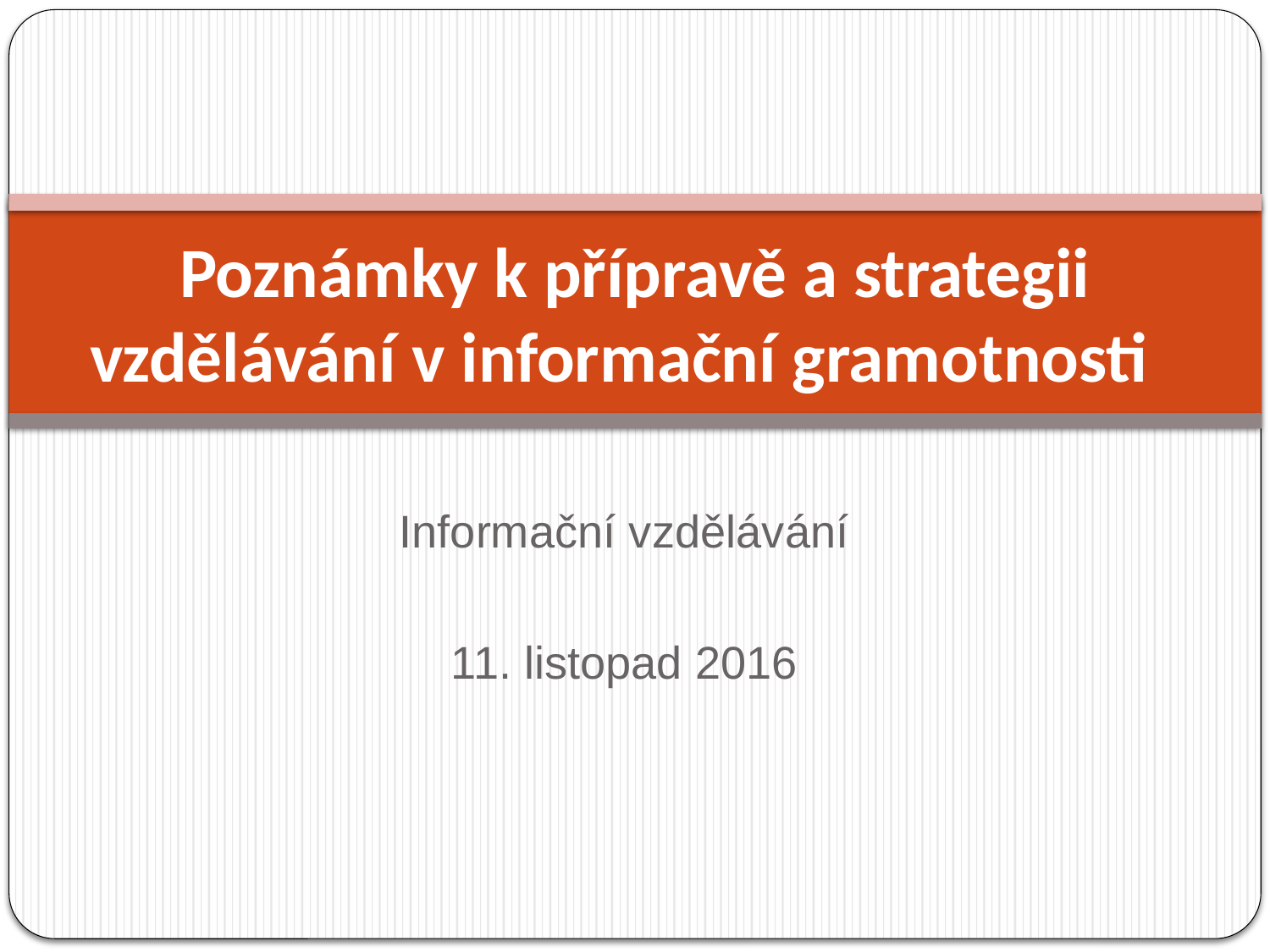

# Poznámky k přípravě a strategii vzdělávání v informační gramotnosti
Informační vzdělávání

11. listopad 2016